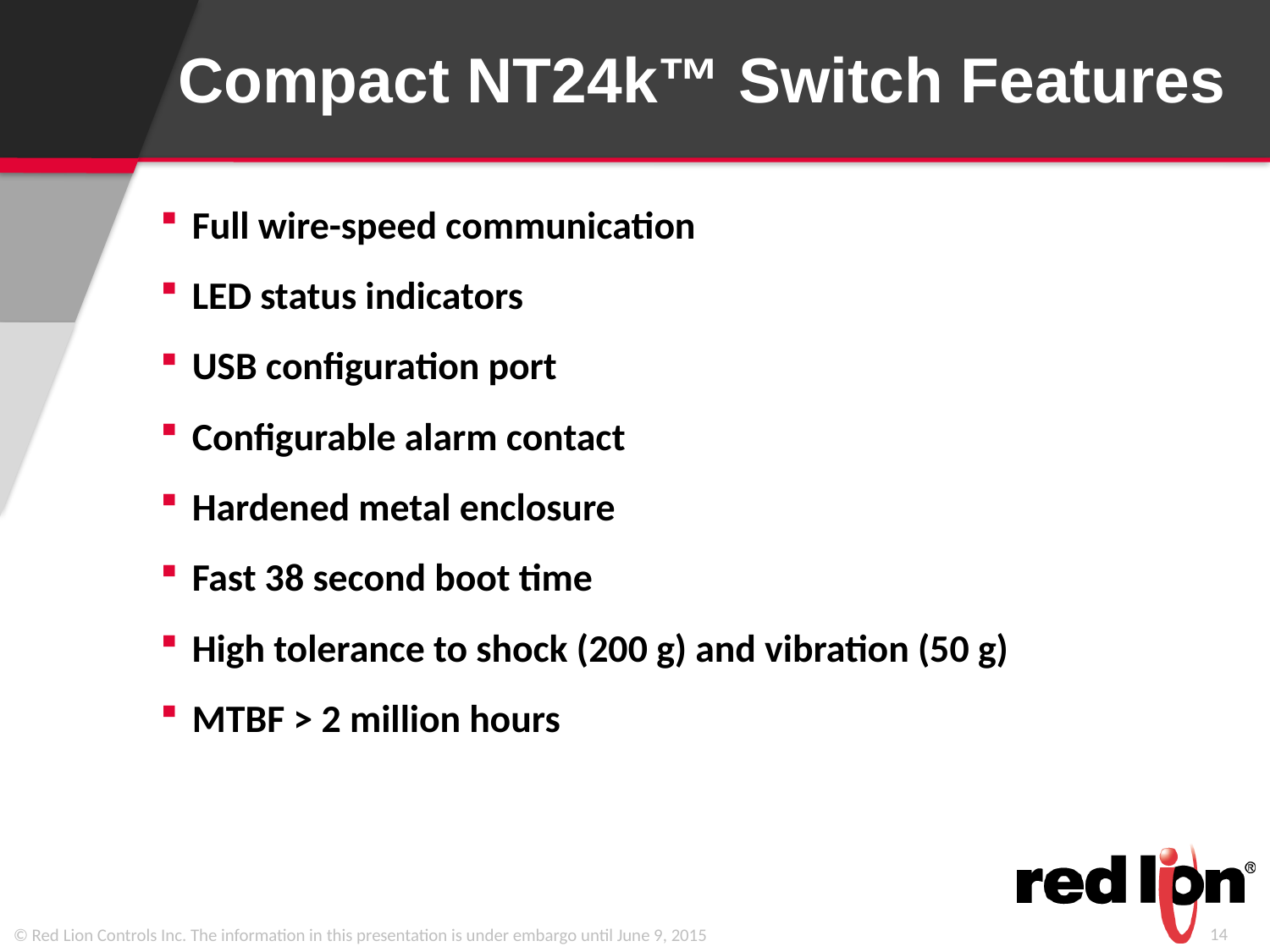

# Compact NT24k™ Switch Features
Full wire-speed communication
LED status indicators
USB configuration port
Configurable alarm contact
Hardened metal enclosure
Fast 38 second boot time
High tolerance to shock (200 g) and vibration (50 g)
MTBF > 2 million hours